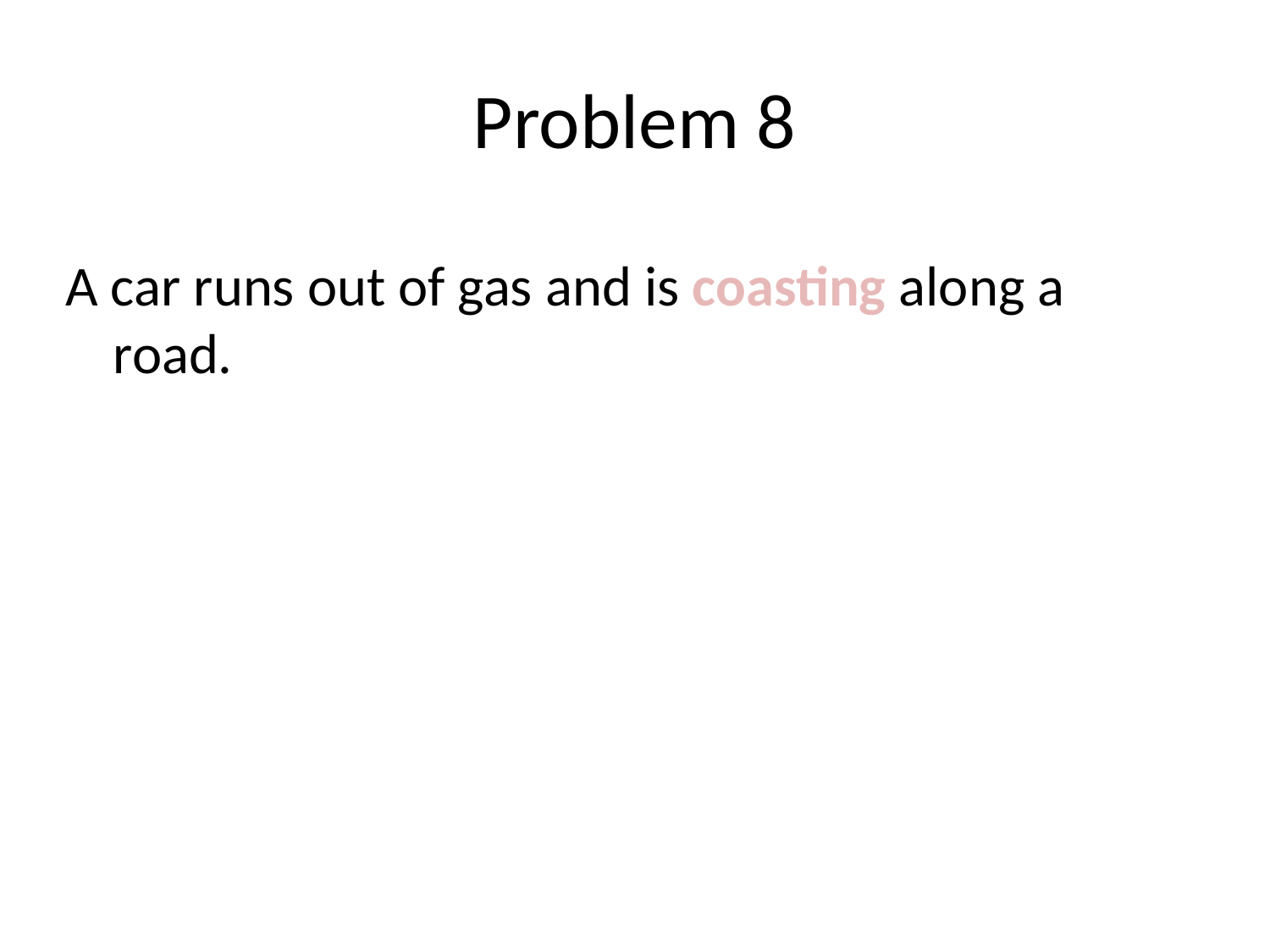

# Problem 8
A car runs out of gas and is coasting along a road.